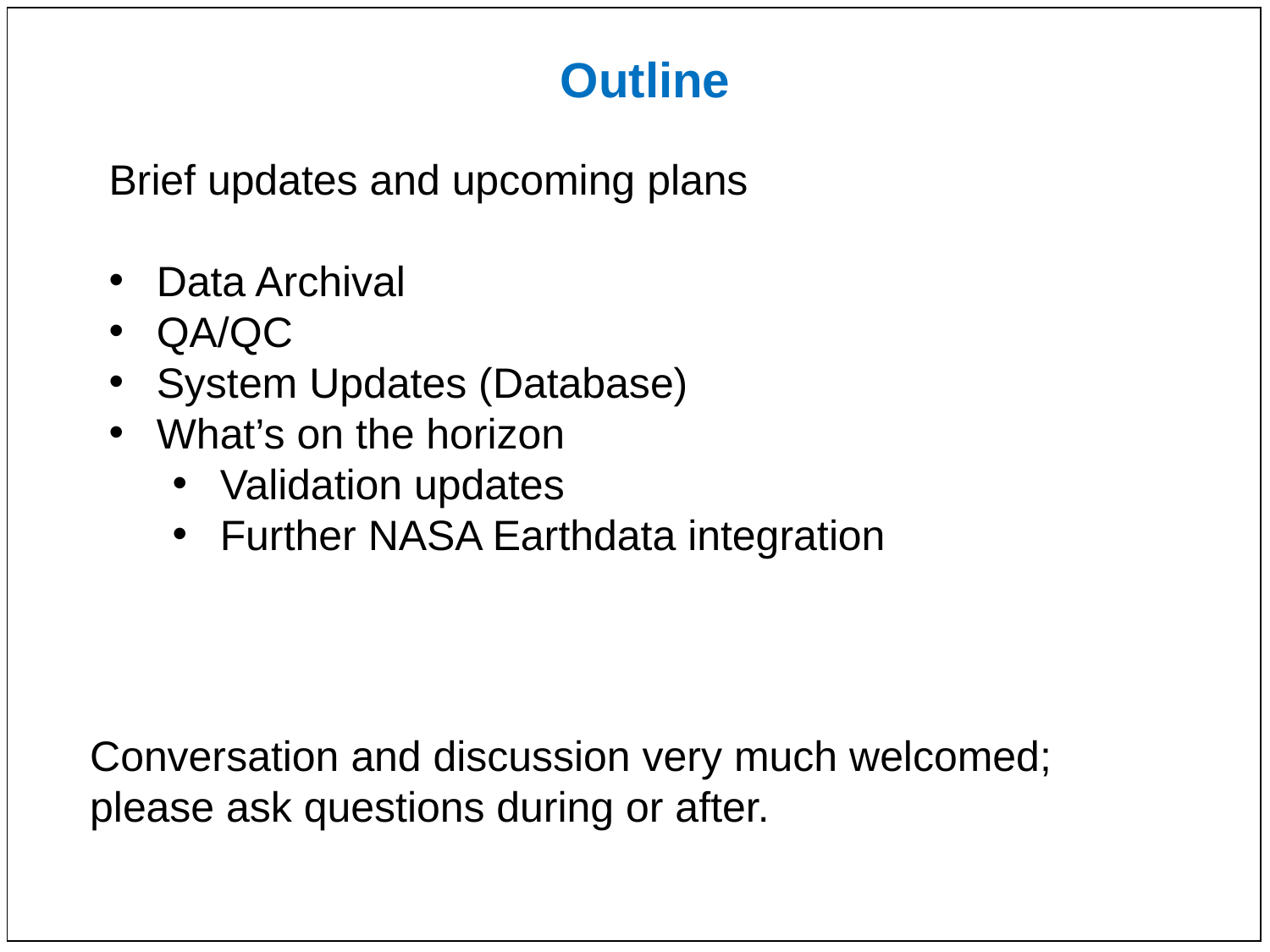

Outline
Brief updates and upcoming plans

Data Archival
QA/QC
System Updates (Database)
What’s on the horizon
Validation updates
Further NASA Earthdata integration
Conversation and discussion very much welcomed; please ask questions during or after.